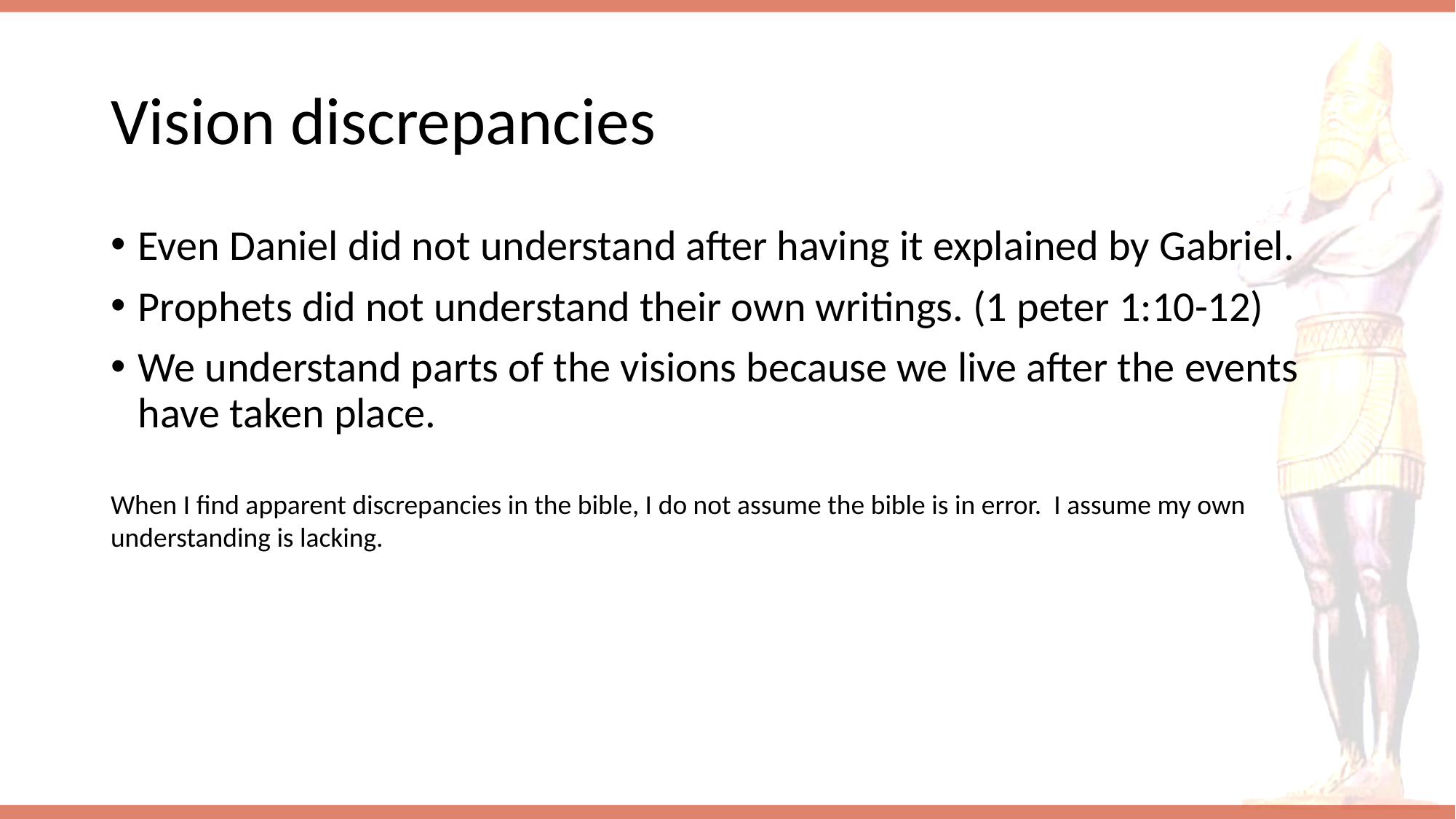

# Vision discrepancies
Even Daniel did not understand after having it explained by Gabriel.
Prophets did not understand their own writings. (1 peter 1:10-12)
We understand parts of the visions because we live after the events have taken place.

When I find apparent discrepancies in the bible, I do not assume the bible is in error.  I assume my own understanding is lacking.